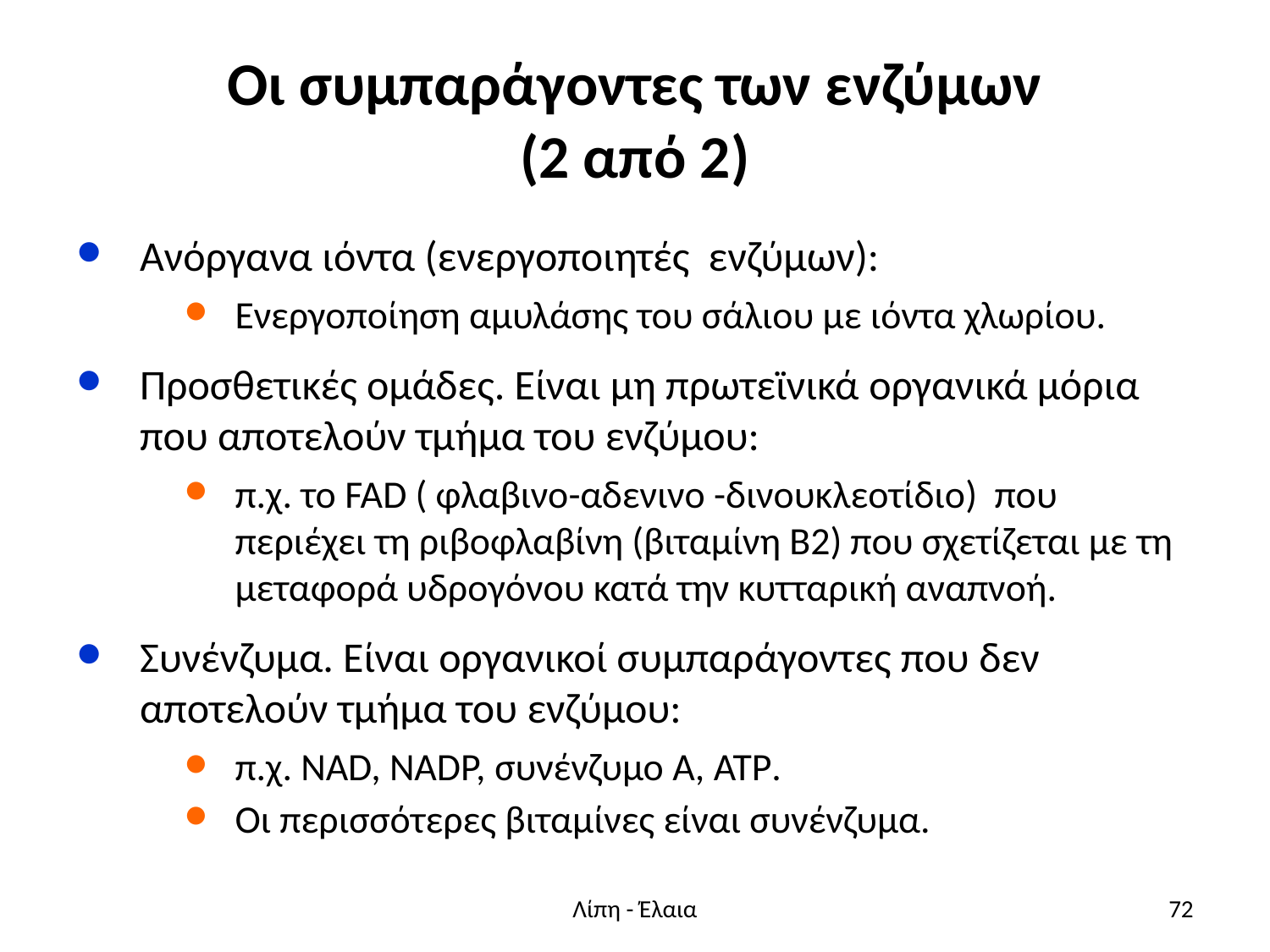

# Οι συμπαράγοντες των ενζύμων (2 από 2)
Ανόργανα ιόντα (ενεργοποιητές  ενζύμων):
Ενεργοποίηση αμυλάσης του σάλιου με ιόντα χλωρίου.
Προσθετικές ομάδες. Είναι μη πρωτεϊνικά οργανικά μόρια που αποτελούν τμήμα του ενζύμου:
π.χ. το FAD ( φλαβινο-αδενινο -δινουκλεοτίδιο)  που περιέχει τη ριβοφλαβίνη (βιταμίνη Β2) που σχετίζεται με τη μεταφορά υδρογόνου κατά την κυτταρική αναπνοή.
Συνένζυμα. Είναι οργανικοί συμπαράγοντες που δεν αποτελούν τμήμα του ενζύμου:
π.χ. NAD, NADP, συνένζυμο Α, ΑΤΡ.
Οι περισσότερες βιταμίνες είναι συνένζυμα.
Λίπη - Έλαια
72